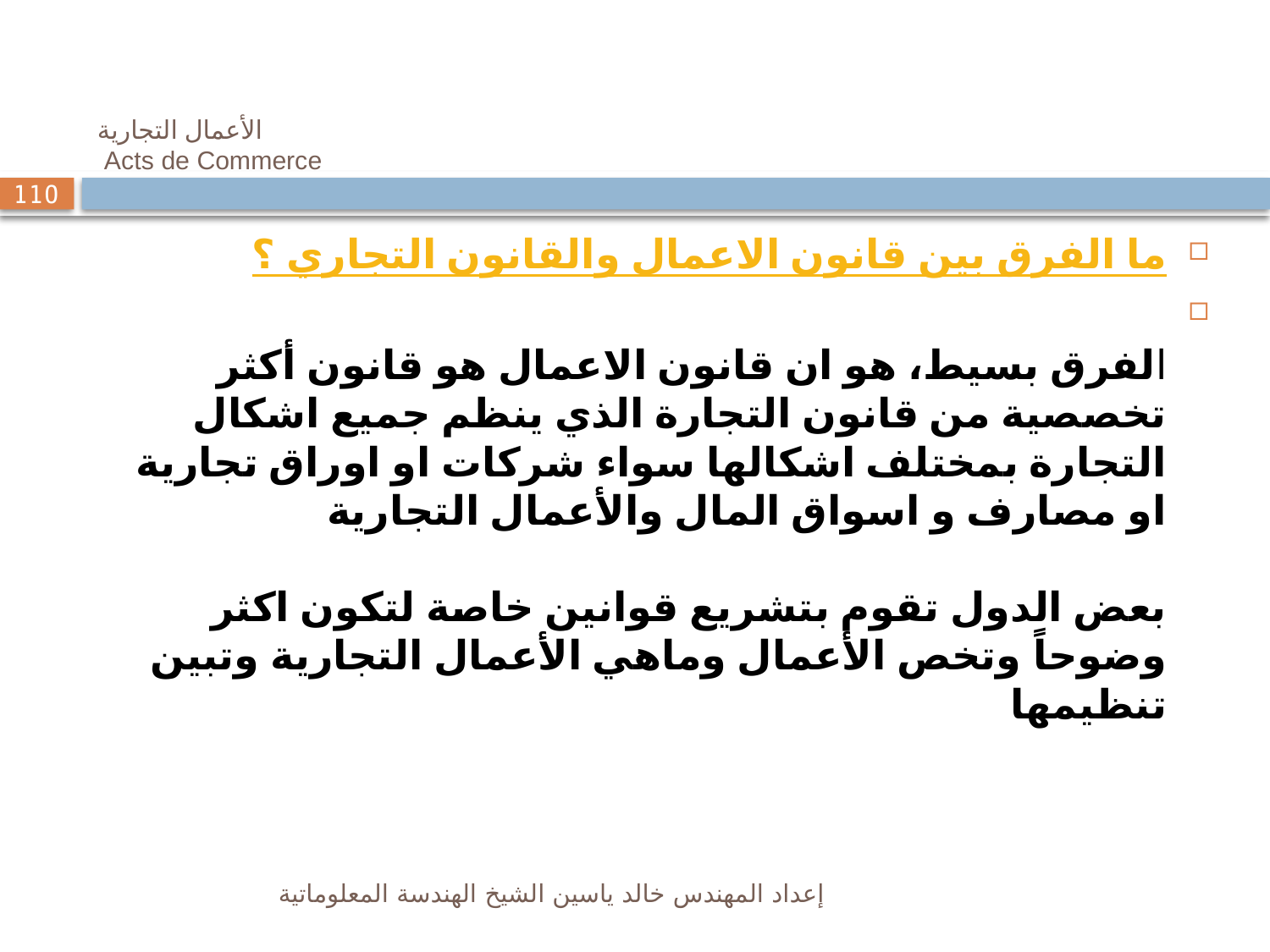

# الأعمال التجارية Acts de Commerce
110
ما الفرق بين قانون الاعمال والقانون التجاري ؟
الفرق بسيط، هو ان قانون الاعمال هو قانون أكثر تخصصية من قانون التجارة الذي ينظم جميع اشكال التجارة بمختلف اشكالها سواء شركات او اوراق تجارية او مصارف و اسواق المال والأعمال التجارية
بعض الدول تقوم بتشريع قوانين خاصة لتكون اكثر وضوحاً وتخص الأعمال وماهي الأعمال التجارية وتبين تنظيمها

إعداد المهندس خالد ياسين الشيخ الهندسة المعلوماتية